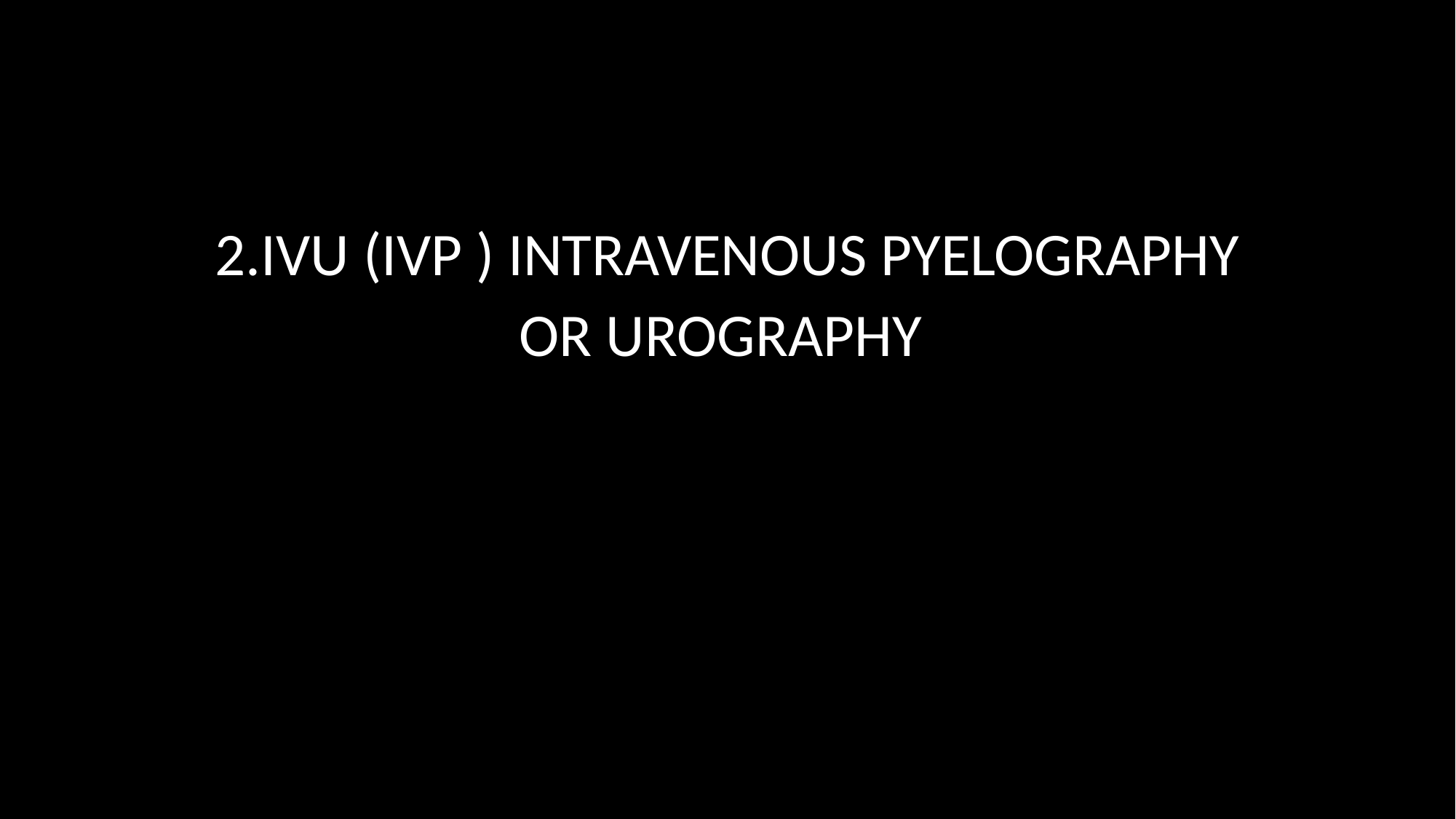

#
2.IVU (IVP ) INTRAVENOUS PYELOGRAPHY
OR UROGRAPHY